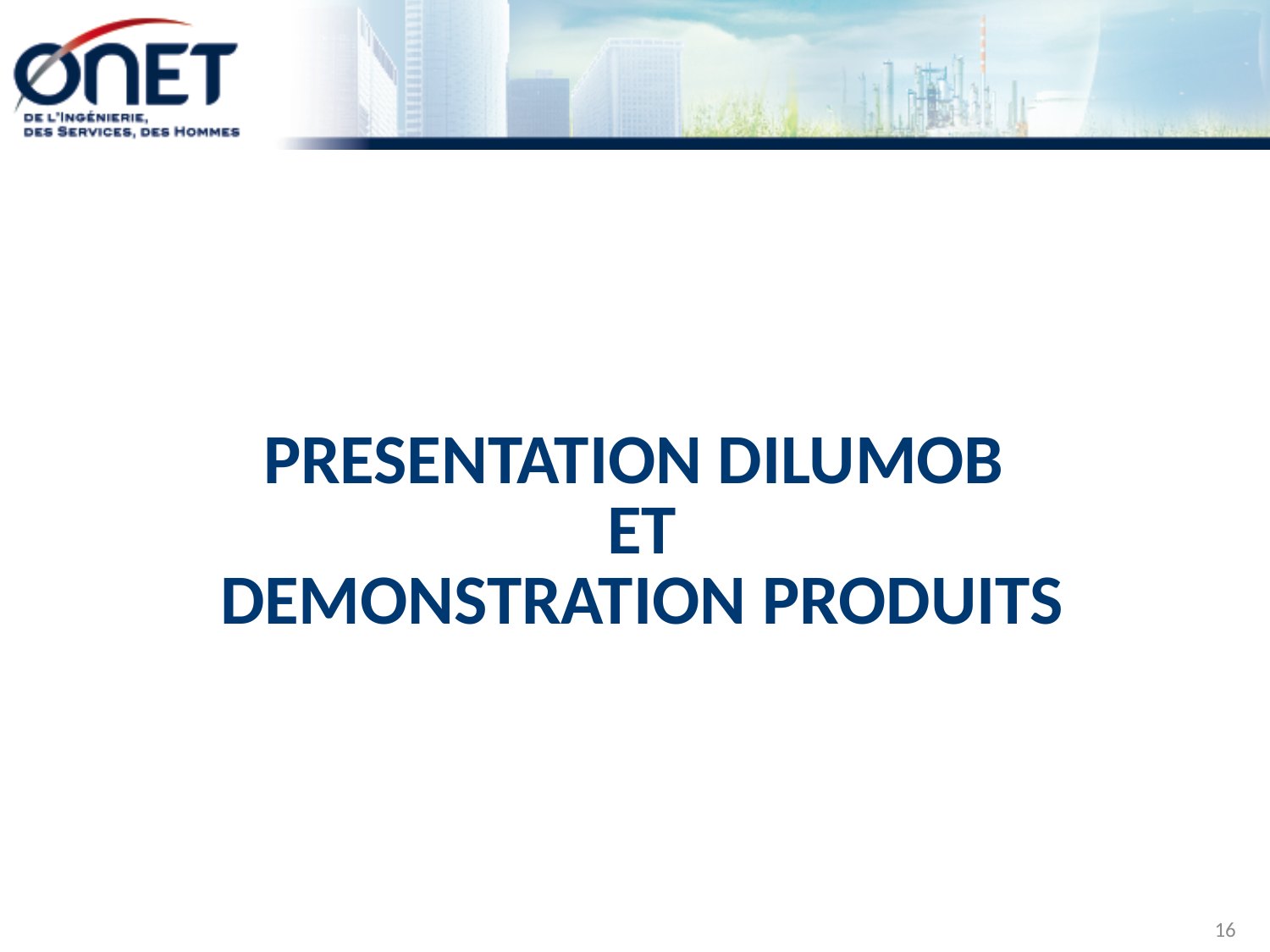

# PRESENTATION DILUMOB ET DEMONSTRATION PRODUITS
16